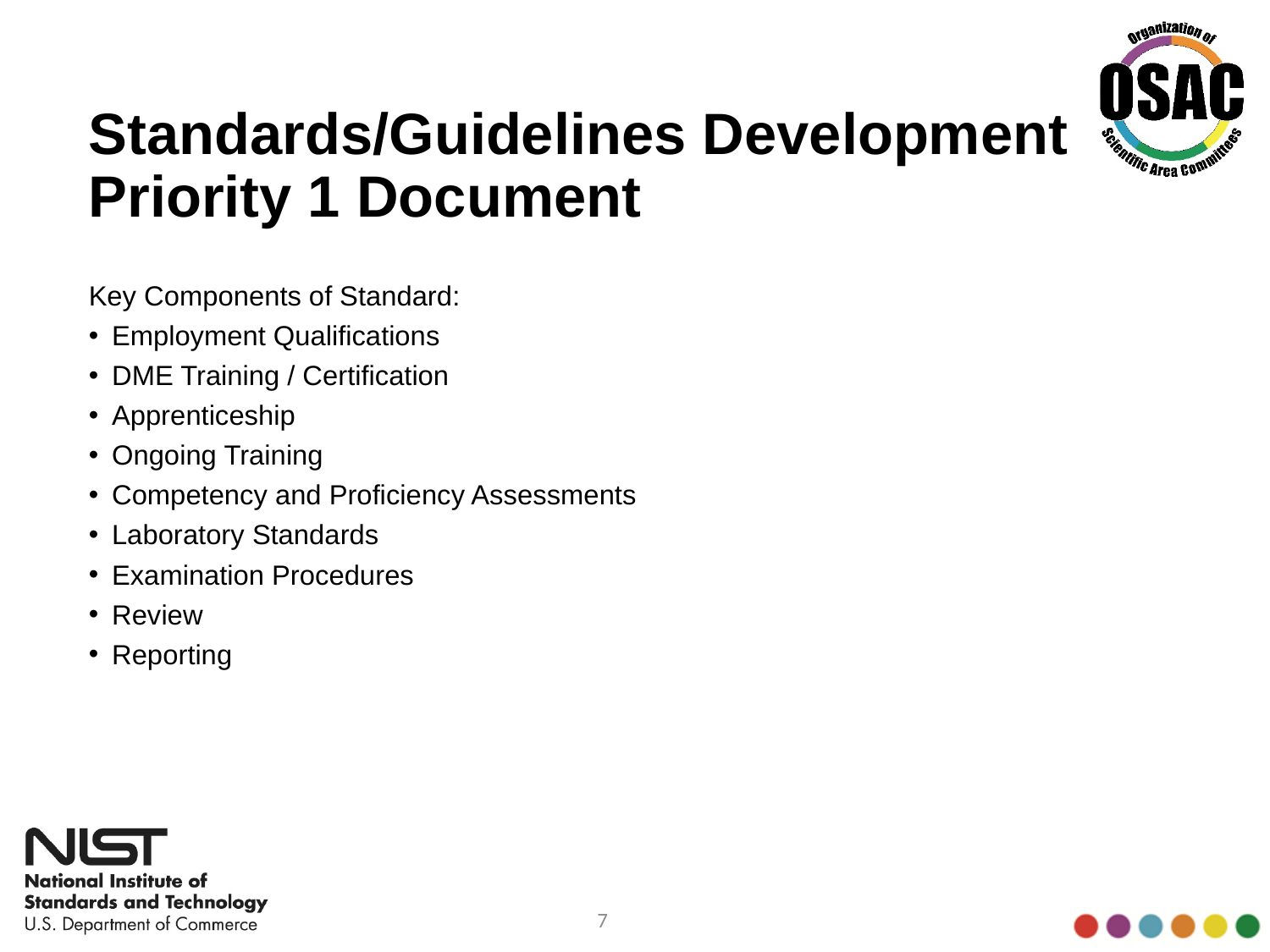

# Standards/Guidelines Development Priority 1 Document
Key Components of Standard:
Employment Qualifications
DME Training / Certification
Apprenticeship
Ongoing Training
Competency and Proficiency Assessments
Laboratory Standards
Examination Procedures
Review
Reporting

7